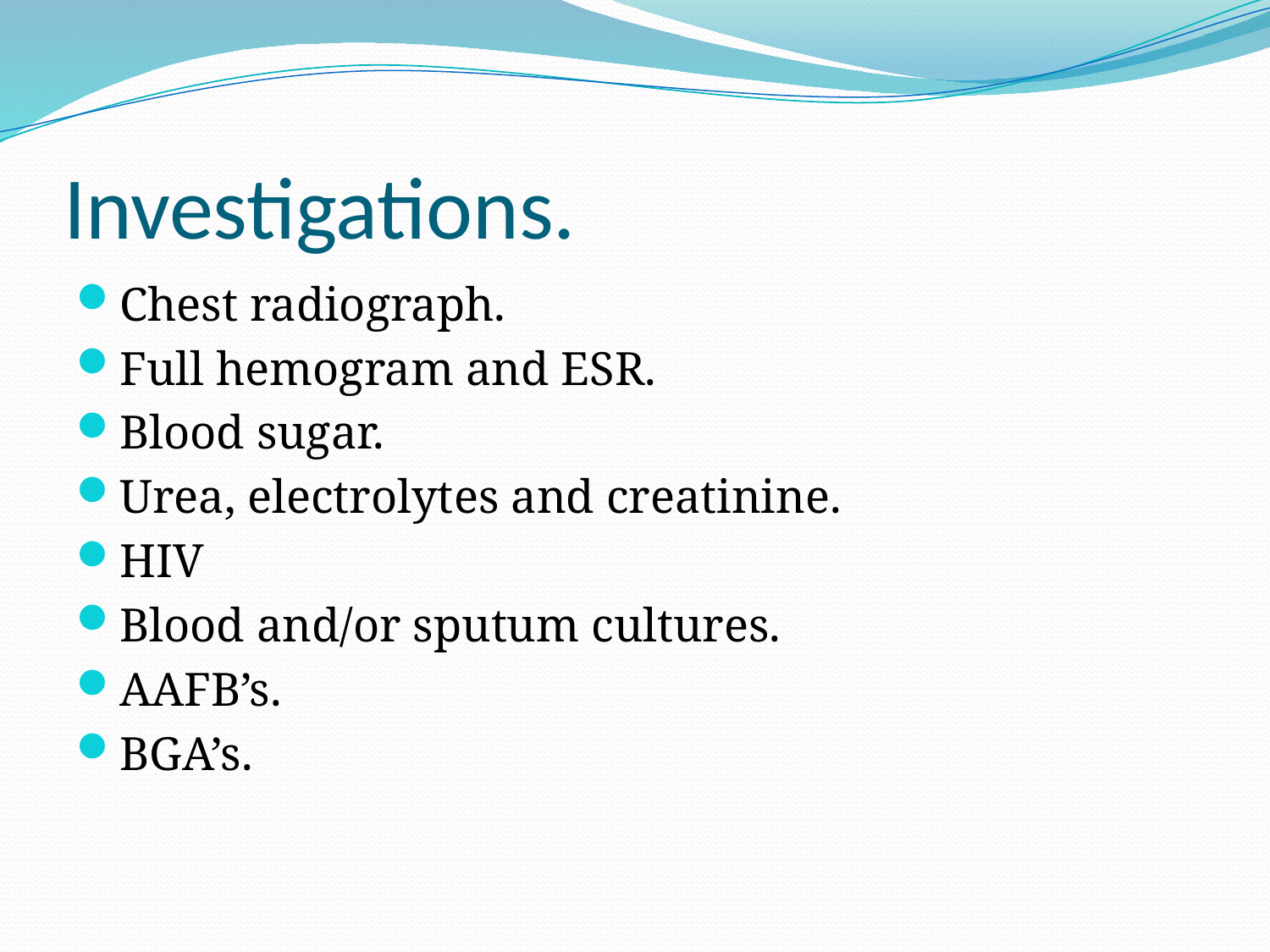

# Investigations.
Chest radiograph.
Full hemogram and ESR.
Blood sugar.
Urea, electrolytes and creatinine.
HIV
Blood and/or sputum cultures.
AAFB’s.
BGA’s.